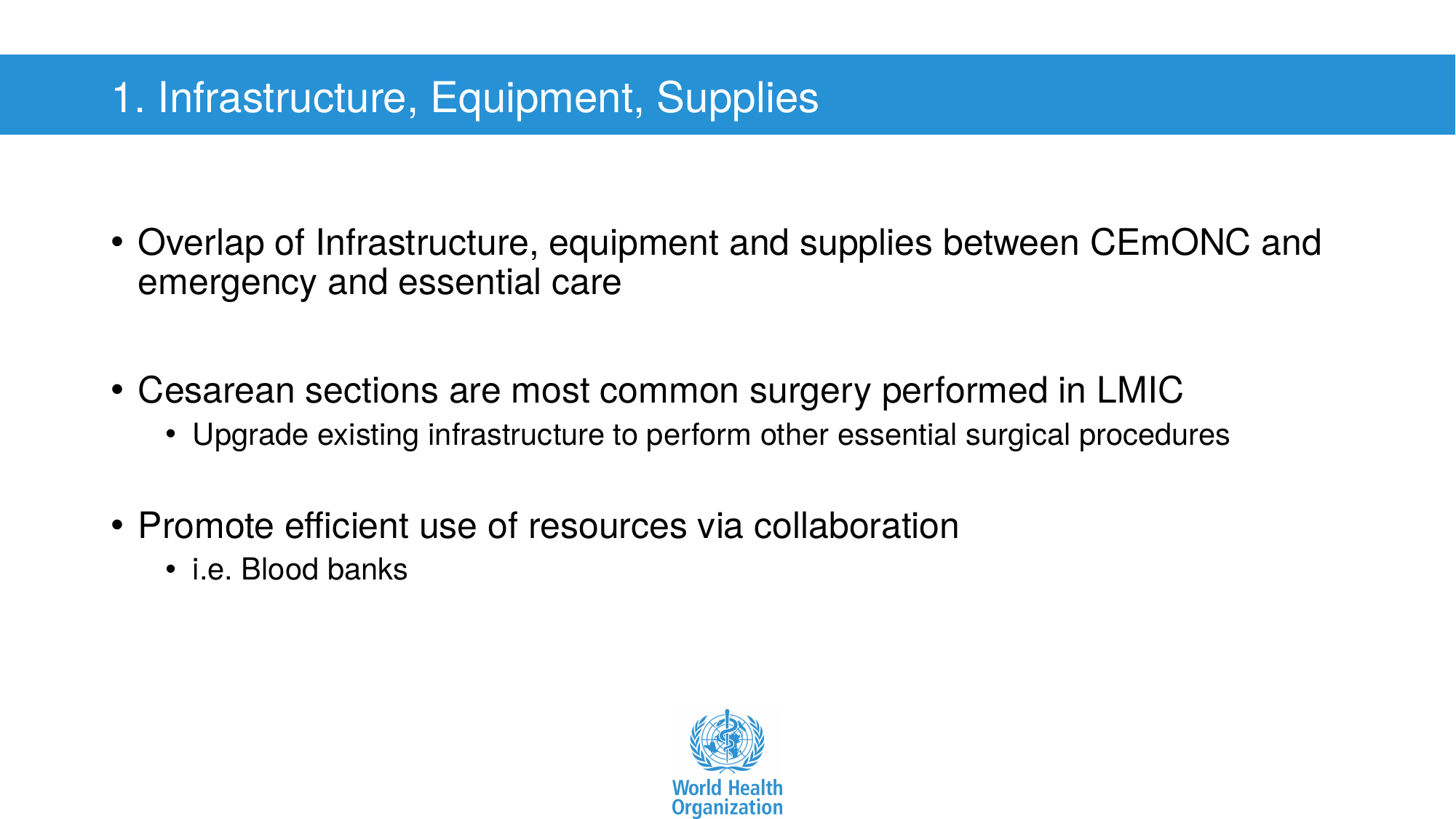

1. Infrastructure, Equipment, Supplies
Overlap of Infrastructure, equipment and supplies between CEmONC and emergency and essential care

Cesarean sections are most common surgery performed in LMIC
Upgrade existing infrastructure to perform other essential surgical procedures

Promote efficient use of resources via collaboration
i.e. Blood banks